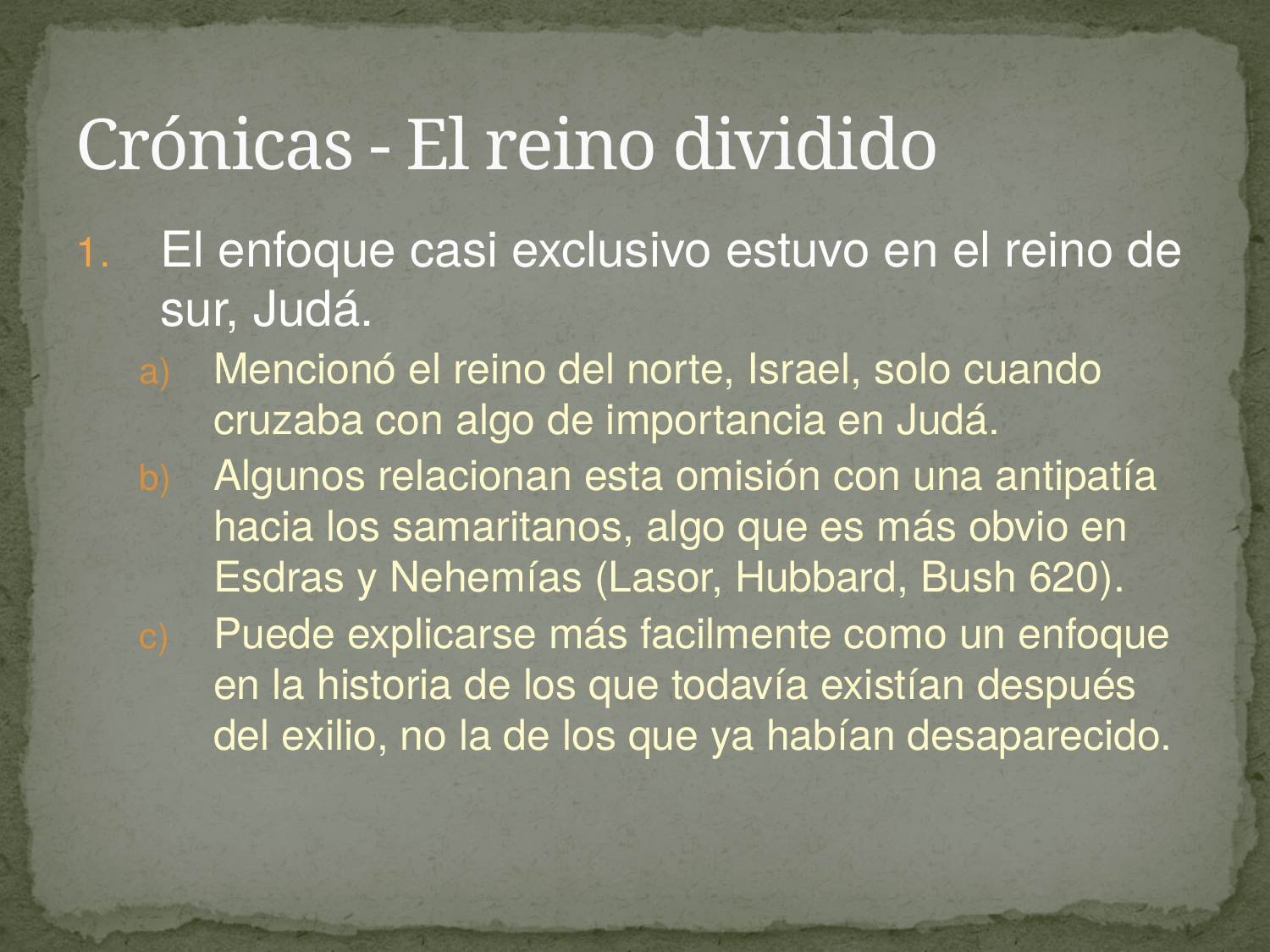

# Crónicas - El reino dividido
El enfoque casi exclusivo estuvo en el reino de sur, Judá.
Mencionó el reino del norte, Israel, solo cuando cruzaba con algo de importancia en Judá.
Algunos relacionan esta omisión con una antipatía hacia los samaritanos, algo que es más obvio en Esdras y Nehemías (Lasor, Hubbard, Bush 620).
Puede explicarse más facilmente como un enfoque en la historia de los que todavía existían después del exilio, no la de los que ya habían desaparecido.